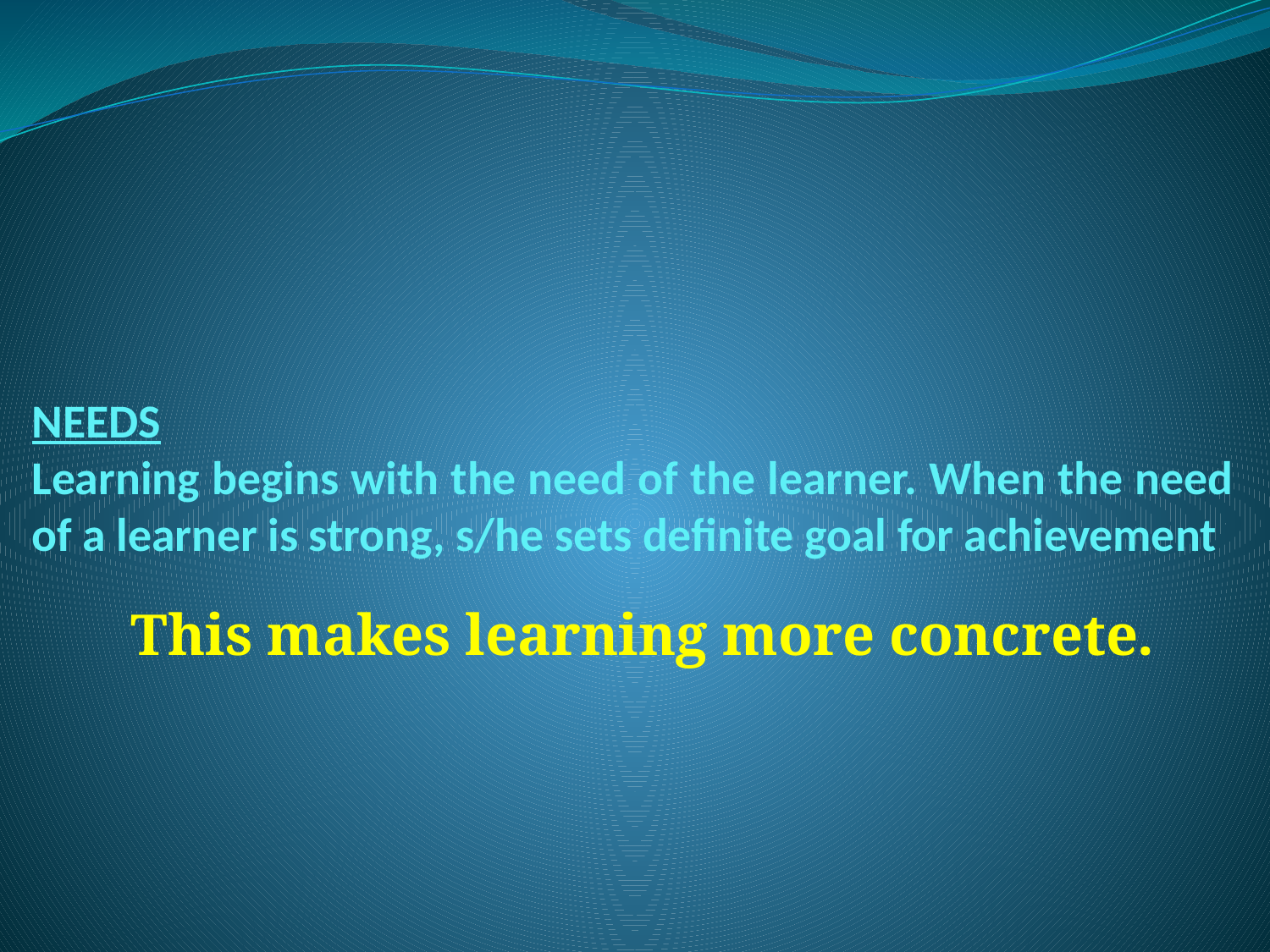

# NEEDS Learning begins with the need of the learner. When the need of a learner is strong, s/he sets definite goal for achievement
This makes learning more concrete.